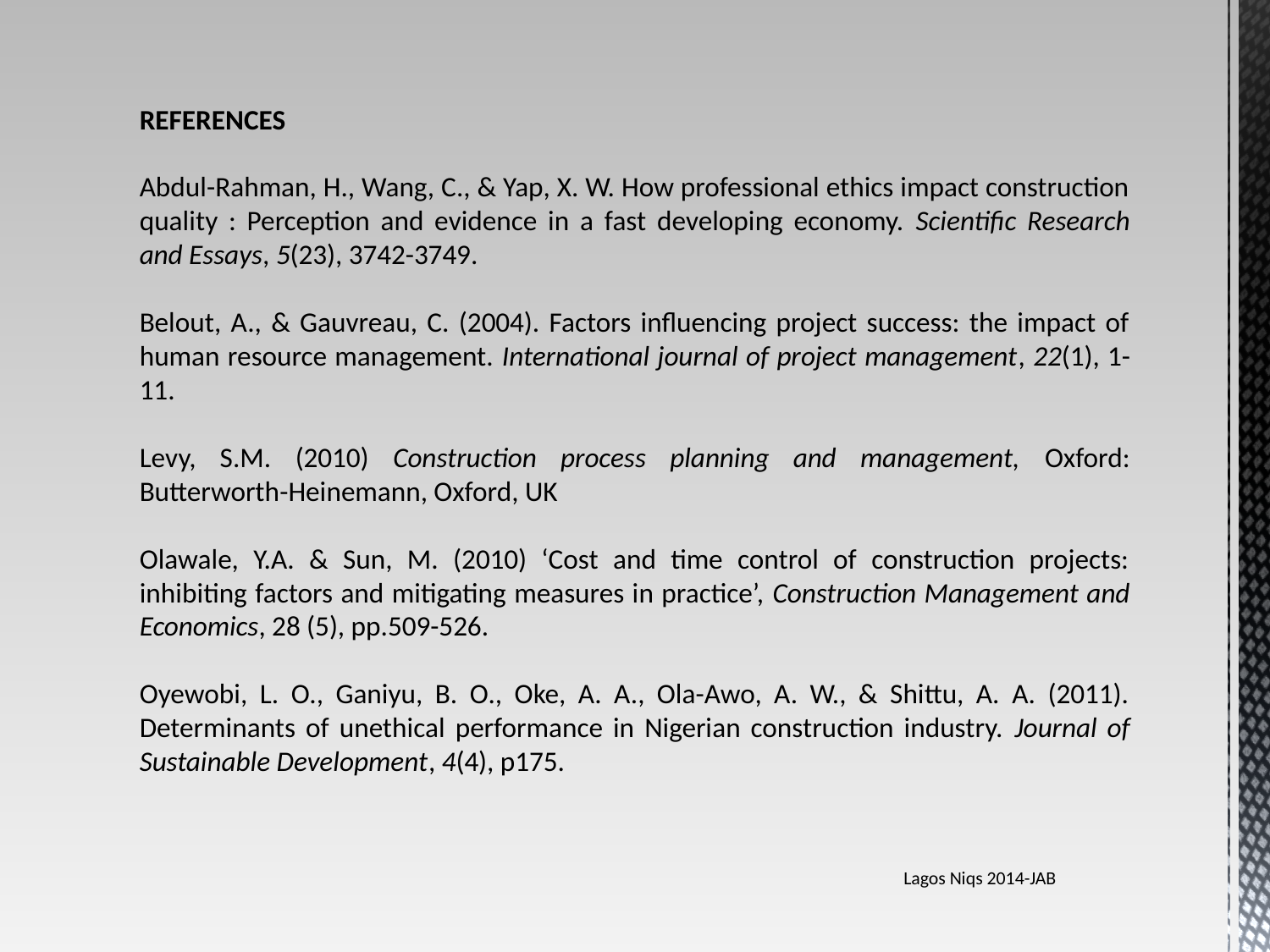

REFERENCES

Abdul-Rahman, H., Wang, C., & Yap, X. W. How professional ethics impact construction quality : Perception and evidence in a fast developing economy. Scientific Research and Essays, 5(23), 3742-3749.

Belout, A., & Gauvreau, C. (2004). Factors influencing project success: the impact of human resource management. International journal of project management, 22(1), 1-11.

Levy, S.M. (2010) Construction process planning and management, Oxford: Butterworth-Heinemann, Oxford, UK

Olawale, Y.A. & Sun, M. (2010) ‘Cost and time control of construction projects: inhibiting factors and mitigating measures in practice’, Construction Management and Economics, 28 (5), pp.509-526.

Oyewobi, L. O., Ganiyu, B. O., Oke, A. A., Ola-Awo, A. W., & Shittu, A. A. (2011). Determinants of unethical performance in Nigerian construction industry. Journal of Sustainable Development, 4(4), p175.
Lagos Niqs 2014-JAB